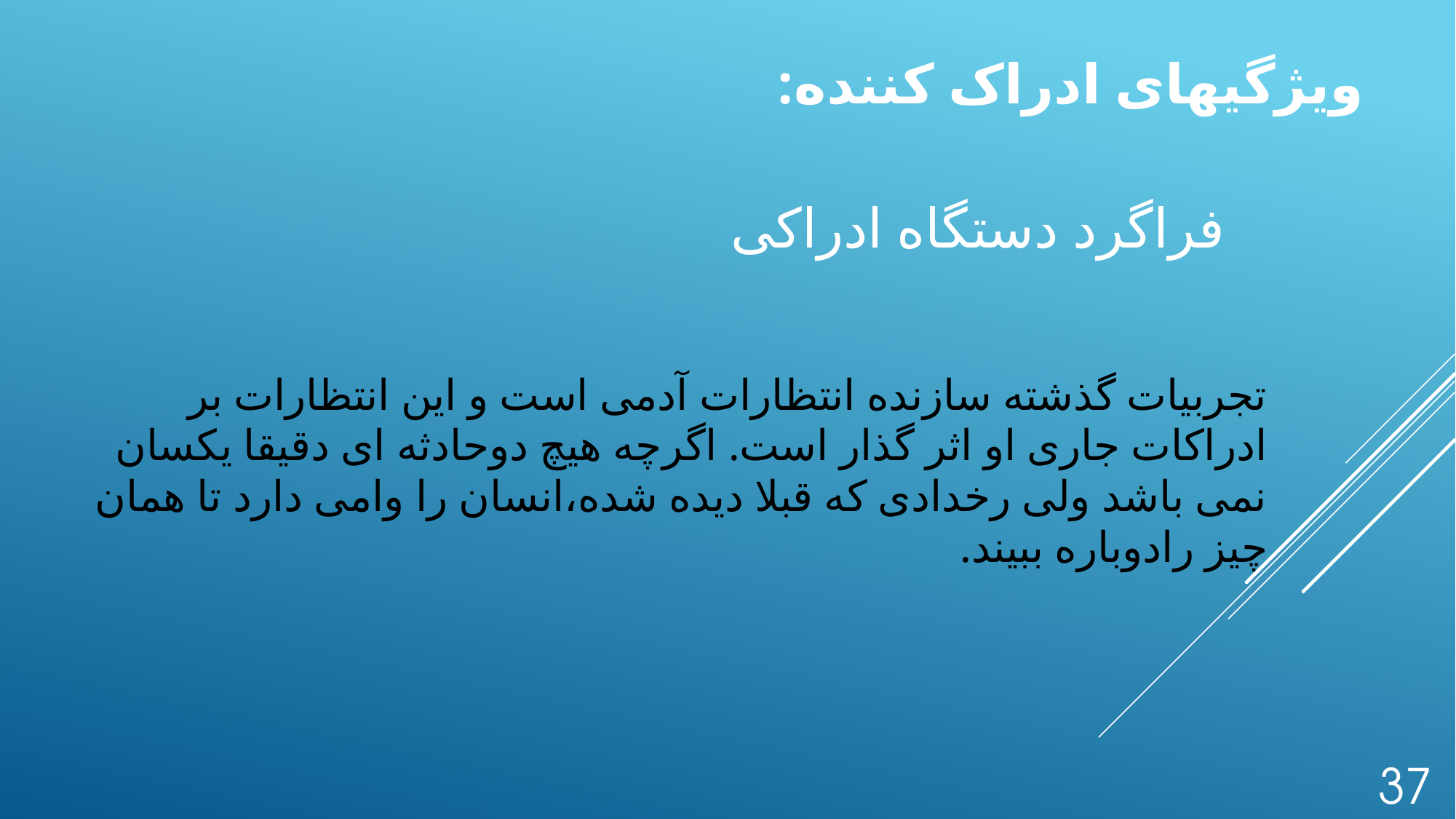

ویژگیهای ادراک کننده:
فراگرد دستگاه ادراکی
تجربیات گذشته سازنده انتظارات آدمی است و این انتظارات بر ادراکات جاری او اثر گذار است. اگرچه هیچ دوحادثه ای دقیقا یکسان نمی باشد ولی رخدادی که قبلا دیده شده،انسان را وامی دارد تا همان چیز رادوباره ببیند.
37